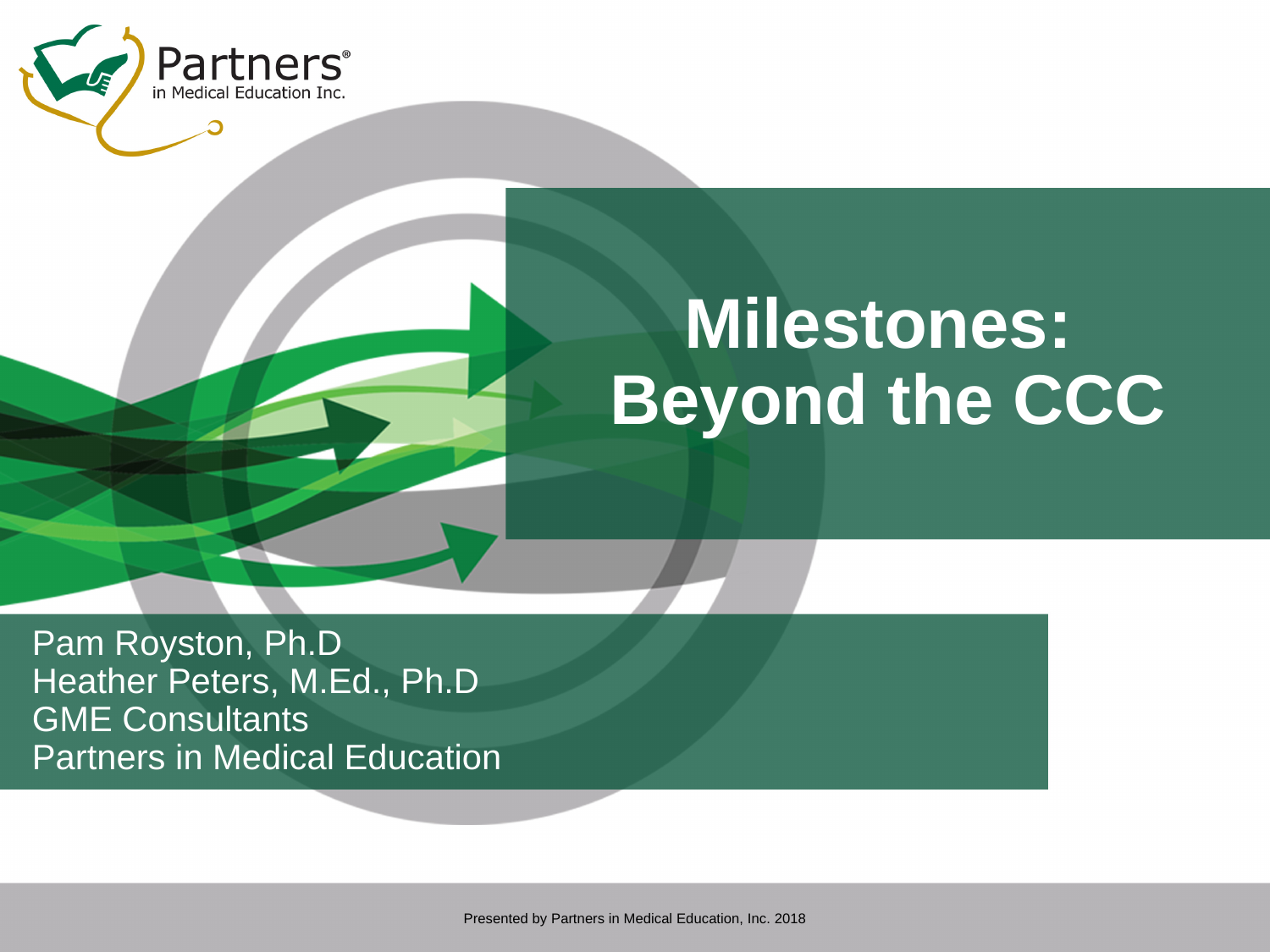

# Milestones: Beyond the CCC
Pam Royston, Ph.D
Heather Peters, M.Ed., Ph.D
GME Consultants
Partners in Medical Education
Presented by Partners in Medical Education, Inc. 2018